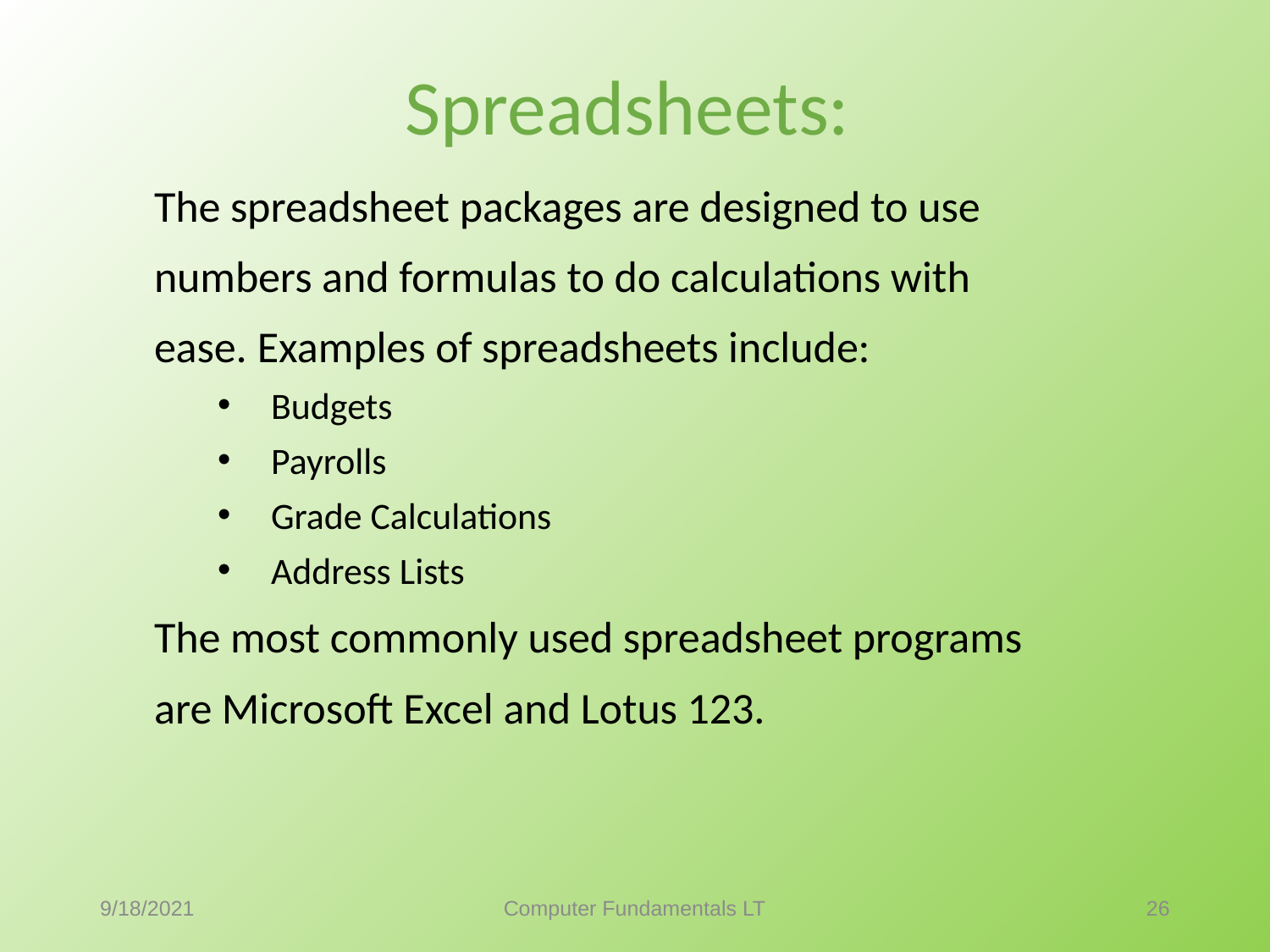

# Spreadsheets:
The spreadsheet packages are designed to use
numbers and formulas to do calculations with
ease. Examples of spreadsheets include:
Budgets
Payrolls
Grade Calculations
Address Lists
The most commonly used spreadsheet programs
are Microsoft Excel and Lotus 123.
9/18/2021
Computer Fundamentals LT
26